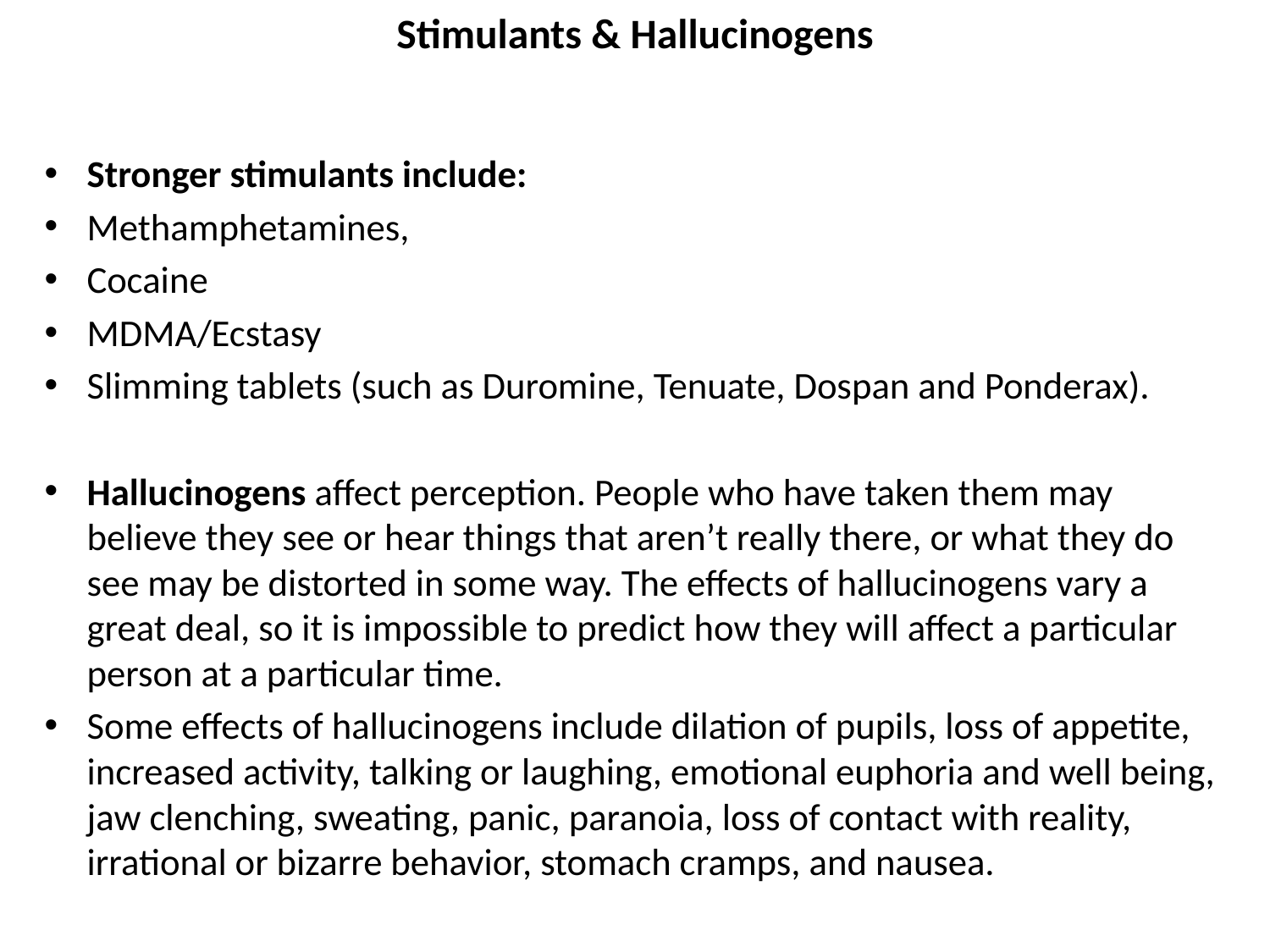

# Stimulants & Hallucinogens

Stronger stimulants include:
Methamphetamines,
Cocaine
MDMA/Ecstasy
Slimming tablets (such as Duromine, Tenuate, Dospan and Ponderax).

Hallucinogens affect perception. People who have taken them may believe they see or hear things that aren’t really there, or what they do see may be distorted in some way. The effects of hallucinogens vary a great deal, so it is impossible to predict how they will affect a particular person at a particular time.
Some effects of hallucinogens include dilation of pupils, loss of appetite, increased activity, talking or laughing, emotional euphoria and well being, jaw clenching, sweating, panic, paranoia, loss of contact with reality, irrational or bizarre behavior, stomach cramps, and nausea.